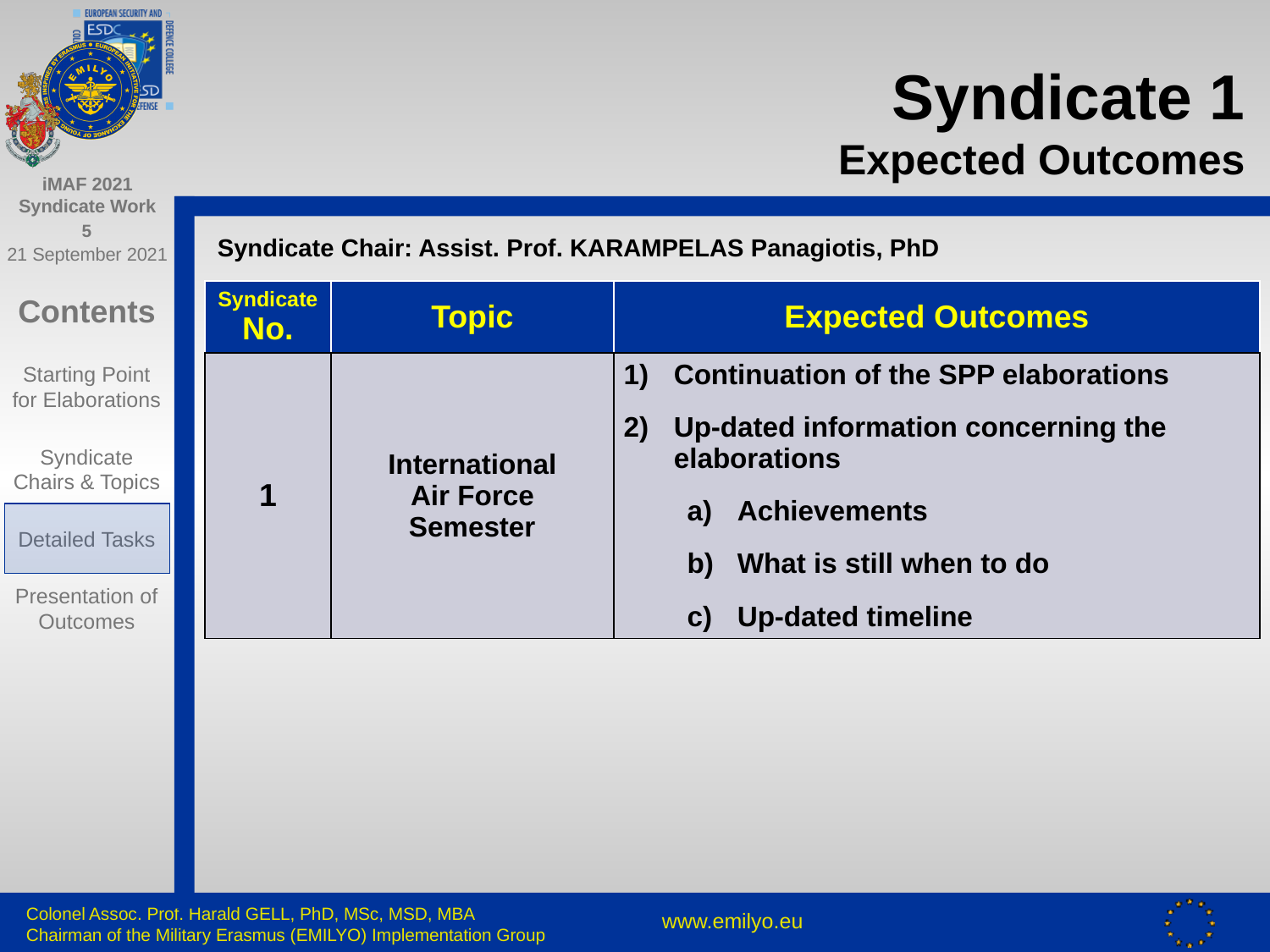

# Syndicate 1 Expected Outcomes
Syndicate Chair: Assist. Prof. KARAMPELAS Panagiotis, PhD
| Syndicate No. | Topic | Expected Outcomes |
| --- | --- | --- |
| 1 | International Air Force Semester | Continuation of the SPP elaborations Up-dated information concerning the elaborations Achievements What is still when to do Up-dated timeline |